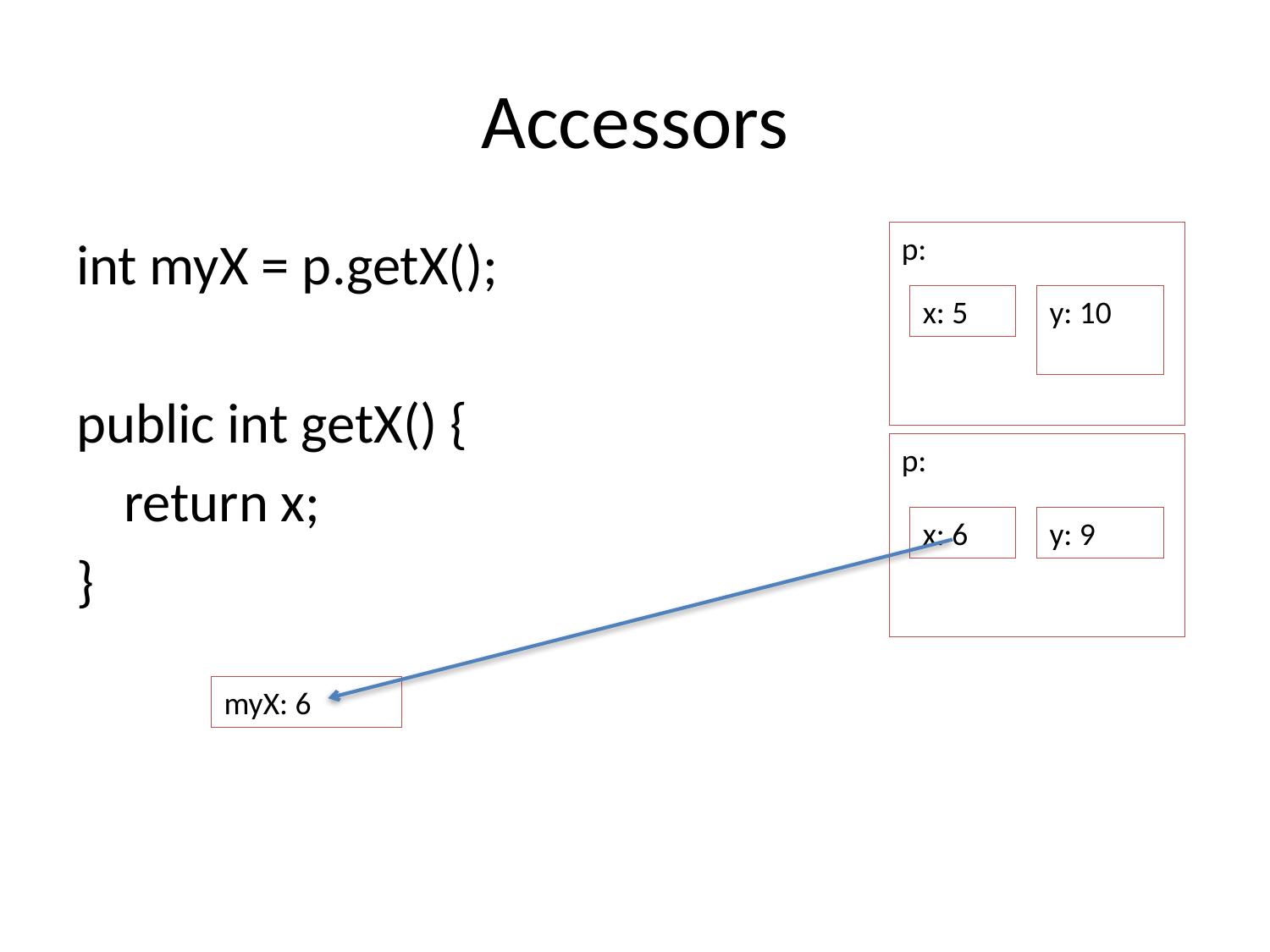

# Accessors
int myX = p.getX();

public int getX() {
	return x;
}
p:

x: 5
y: 10

p:

x: 6
y: 9
myX: 6